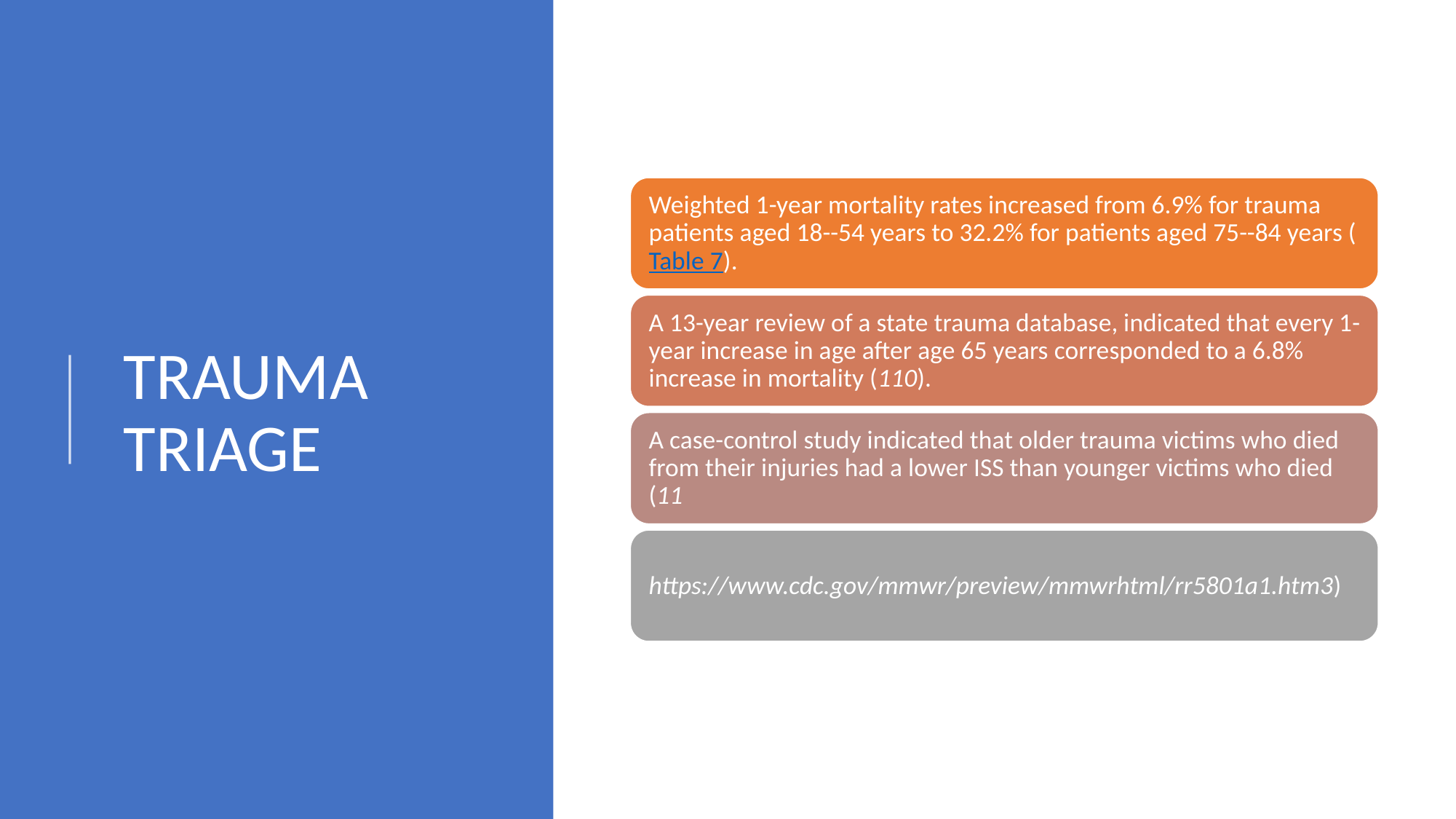

Weighted 1-year mortality rates increased from 6.9% for trauma patients aged 18--54 years to 32.2% for patients aged 75--84 years (Table 7).
A 13-year review of a state trauma database, indicated that every 1-year increase in age after age 65 years corresponded to a 6.8% increase in mortality (110).
A case-control study indicated that older trauma victims who died from their injuries had a lower ISS than younger victims who died (11
https://www.cdc.gov/mmwr/preview/mmwrhtml/rr5801a1.htm3)
# TRAUMA TRIAGE